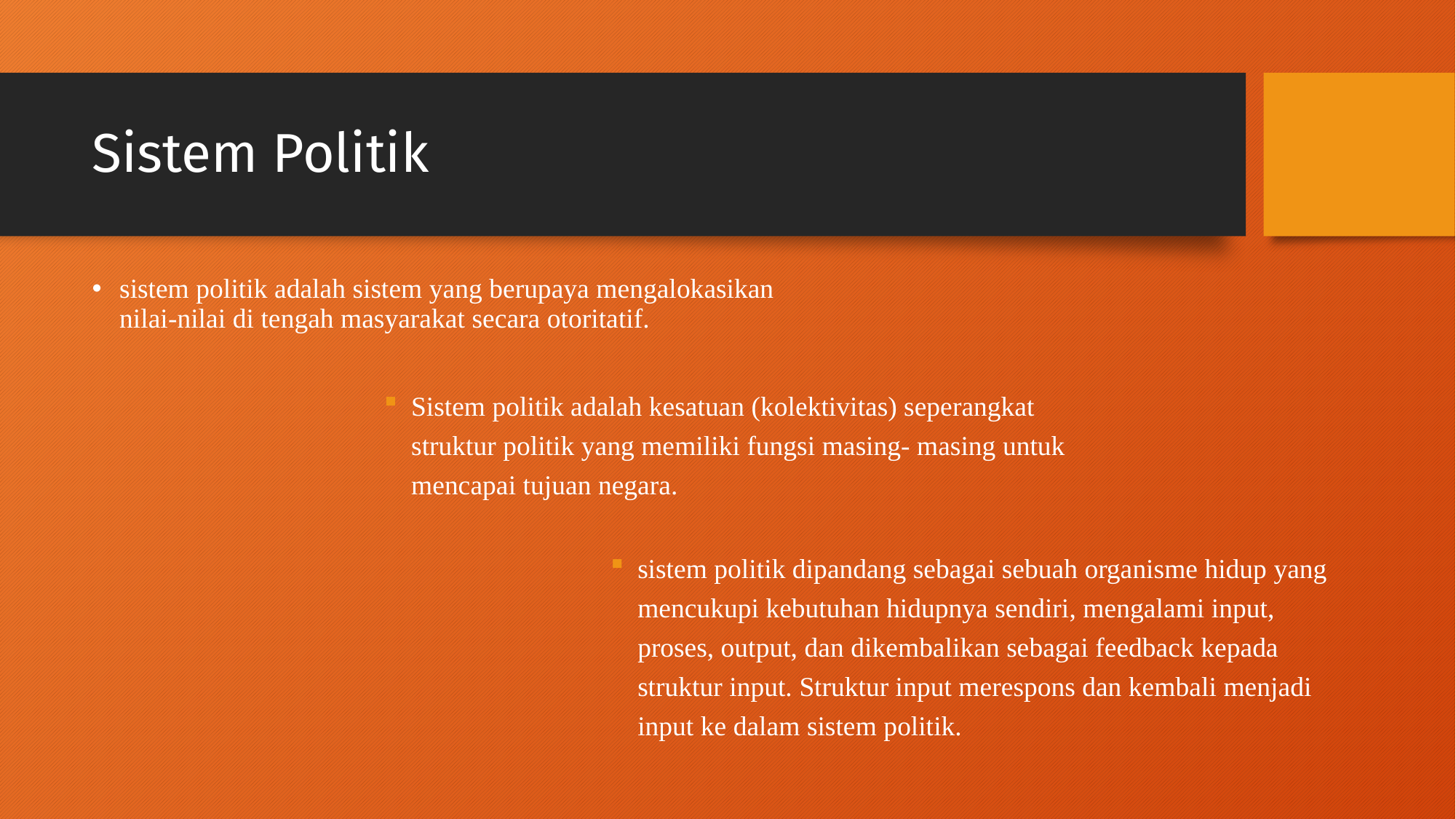

# Sistem Politik
sistem politik adalah sistem yang berupaya mengalokasikan nilai-nilai di tengah masyarakat secara otoritatif.
Sistem politik adalah kesatuan (kolektivitas) seperangkat struktur politik yang memiliki fungsi masing- masing untuk mencapai tujuan negara.
sistem politik dipandang sebagai sebuah organisme hidup yang mencukupi kebutuhan hidupnya sendiri, mengalami input, proses, output, dan dikembalikan sebagai feedback kepada struktur input. Struktur input merespons dan kembali menjadi input ke dalam sistem politik.